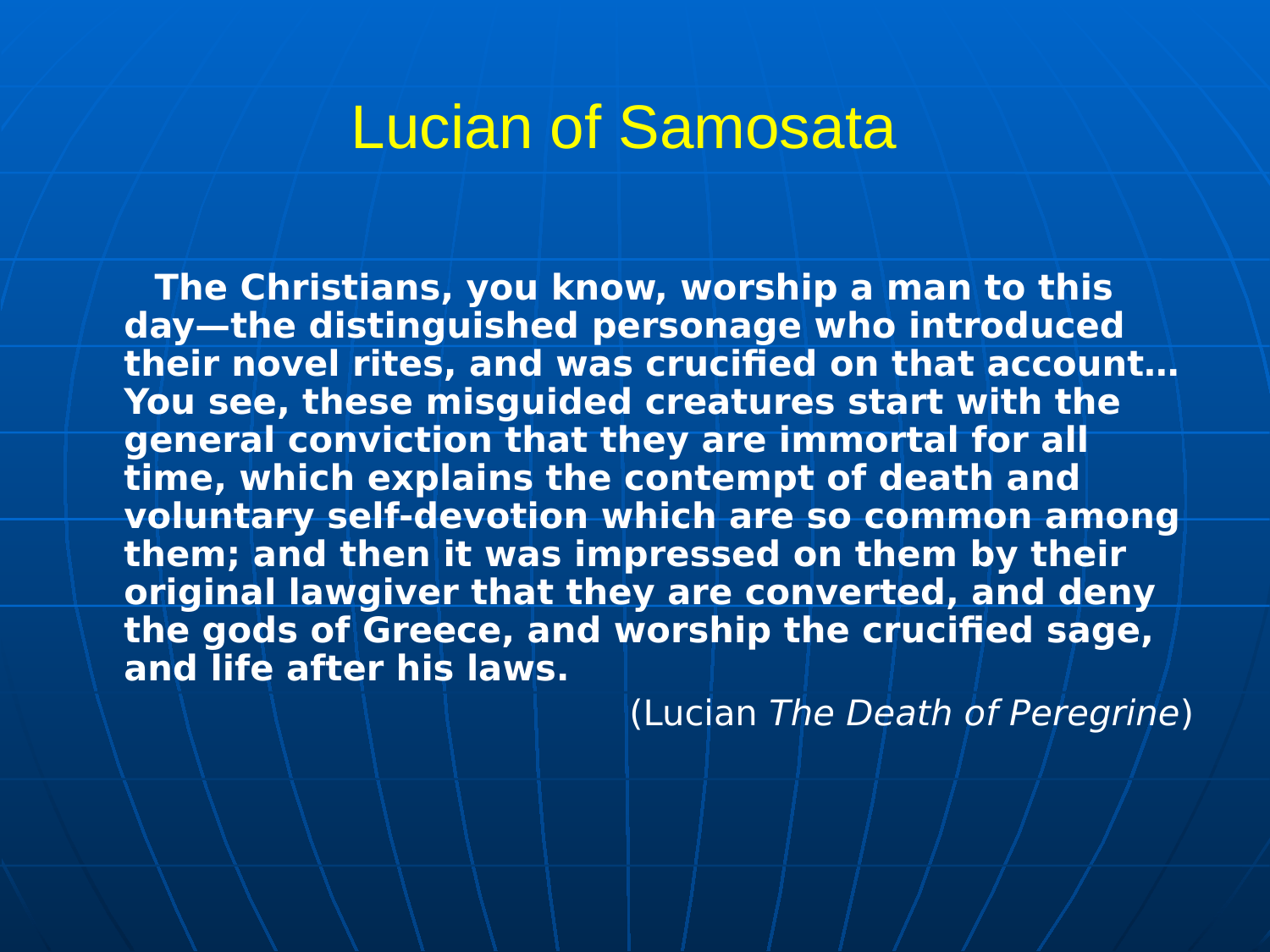

# Lucian of Samosata
       The Christians, you know, worship a man to this day—the distinguished personage who introduced their novel rites, and was crucified on that account…  You see, these misguided creatures start with the general conviction that they are immortal for all time, which explains the contempt of death and voluntary self-devotion which are so common among them; and then it was impressed on them by their original lawgiver that they are converted, and deny the gods of Greece, and worship the crucified sage, and life after his laws.
(Lucian The Death of Peregrine)